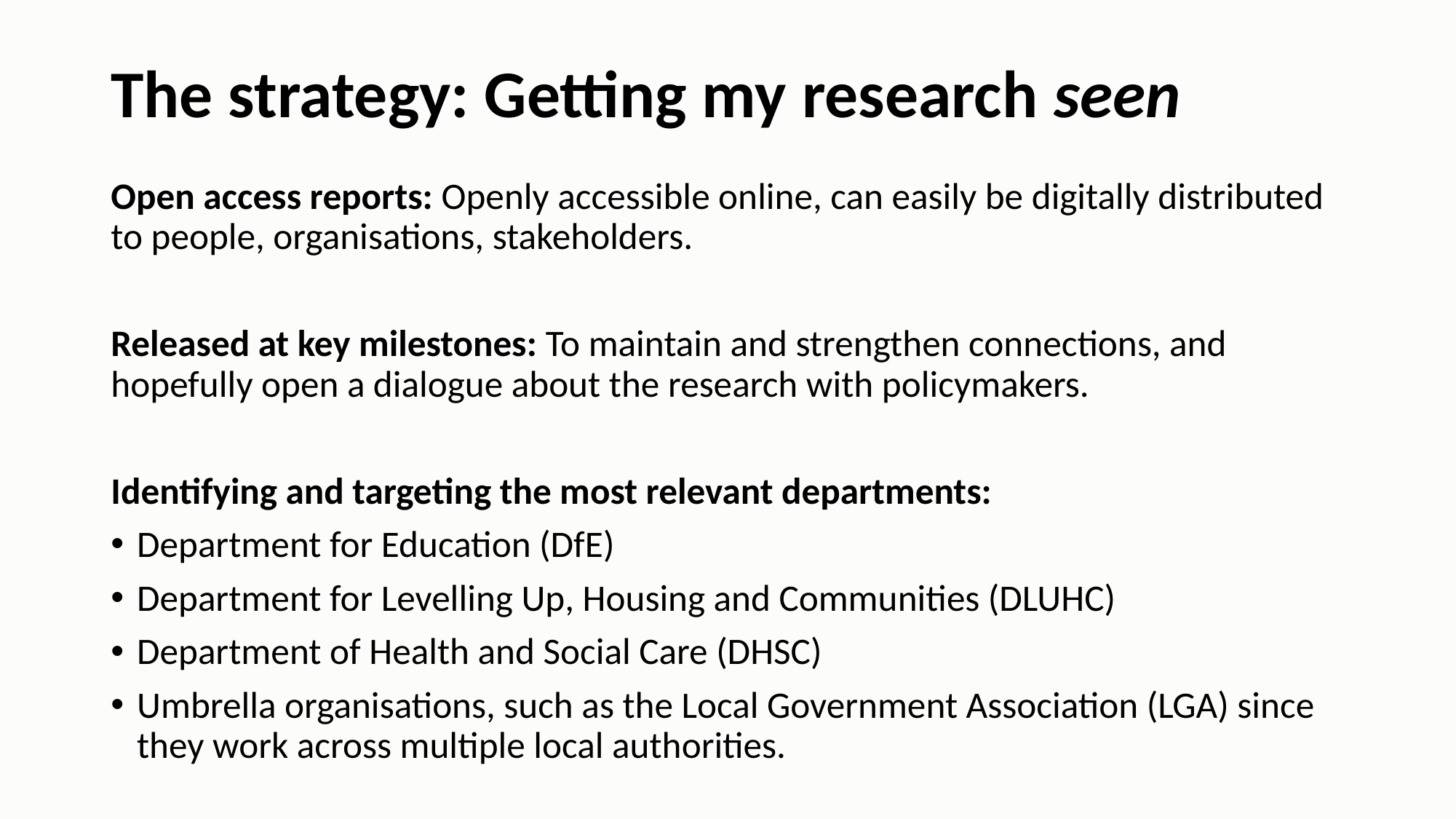

# The strategy: Getting my research seen
Open access reports: Openly accessible online, can easily be digitally distributed to people, organisations, stakeholders.

Released at key milestones: To maintain and strengthen connections, and hopefully open a dialogue about the research with policymakers.

Identifying and targeting the most relevant departments:
Department for Education (DfE)
Department for Levelling Up, Housing and Communities (DLUHC)
Department of Health and Social Care (DHSC)
Umbrella organisations, such as the Local Government Association (LGA) since they work across multiple local authorities.